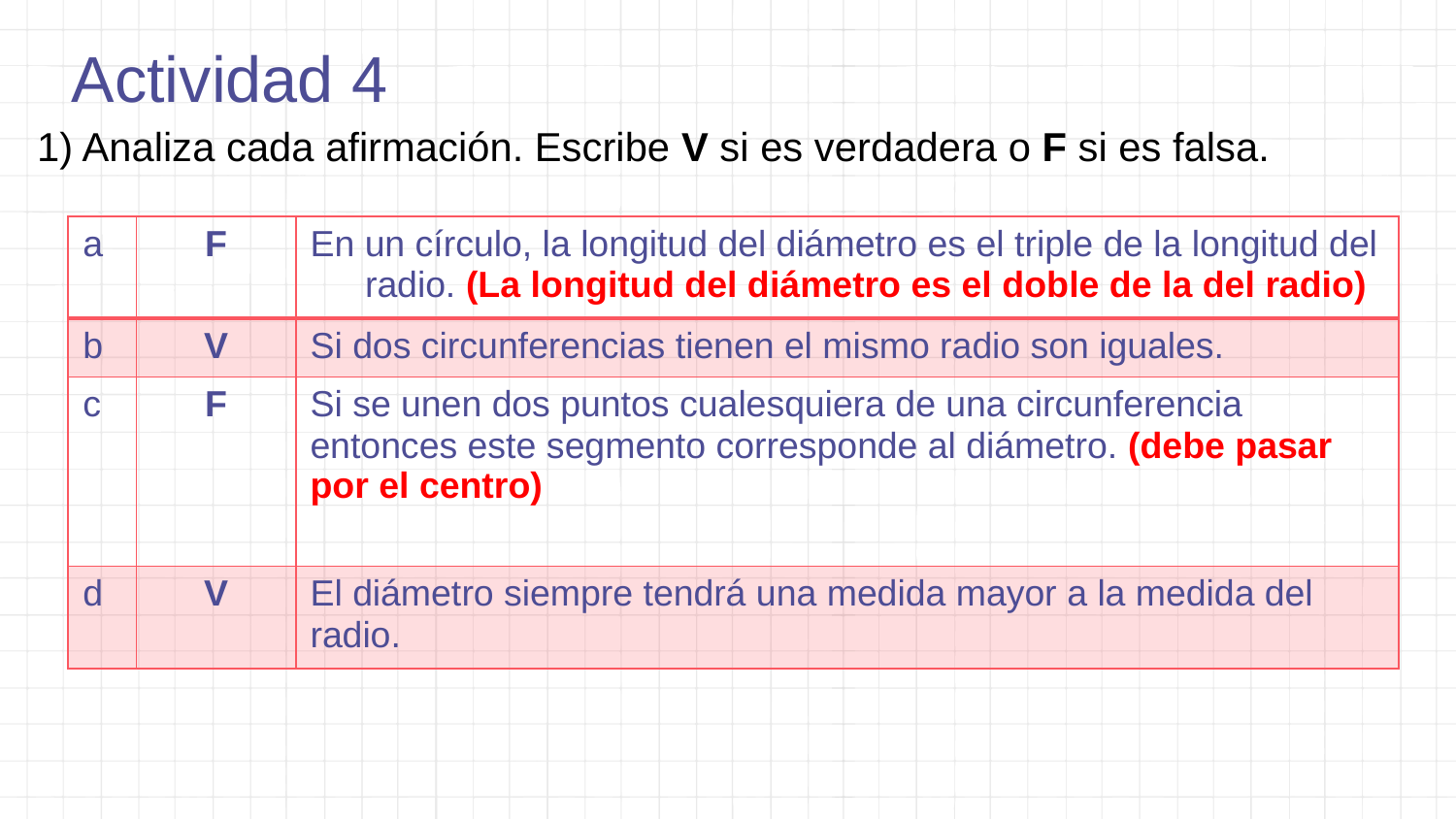

# Actividad 4
1) Analiza cada afirmación. Escribe V si es verdadera o F si es falsa.
| a | F | En un círculo, la longitud del diámetro es el triple de la longitud del radio. (La longitud del diámetro es el doble de la del radio) |
| --- | --- | --- |
| b | V | Si dos circunferencias tienen el mismo radio son iguales. |
| c | F | Si se unen dos puntos cualesquiera de una circunferencia entonces este segmento corresponde al diámetro. (debe pasar por el centro) |
| d | V | El diámetro siempre tendrá una medida mayor a la medida del radio. |